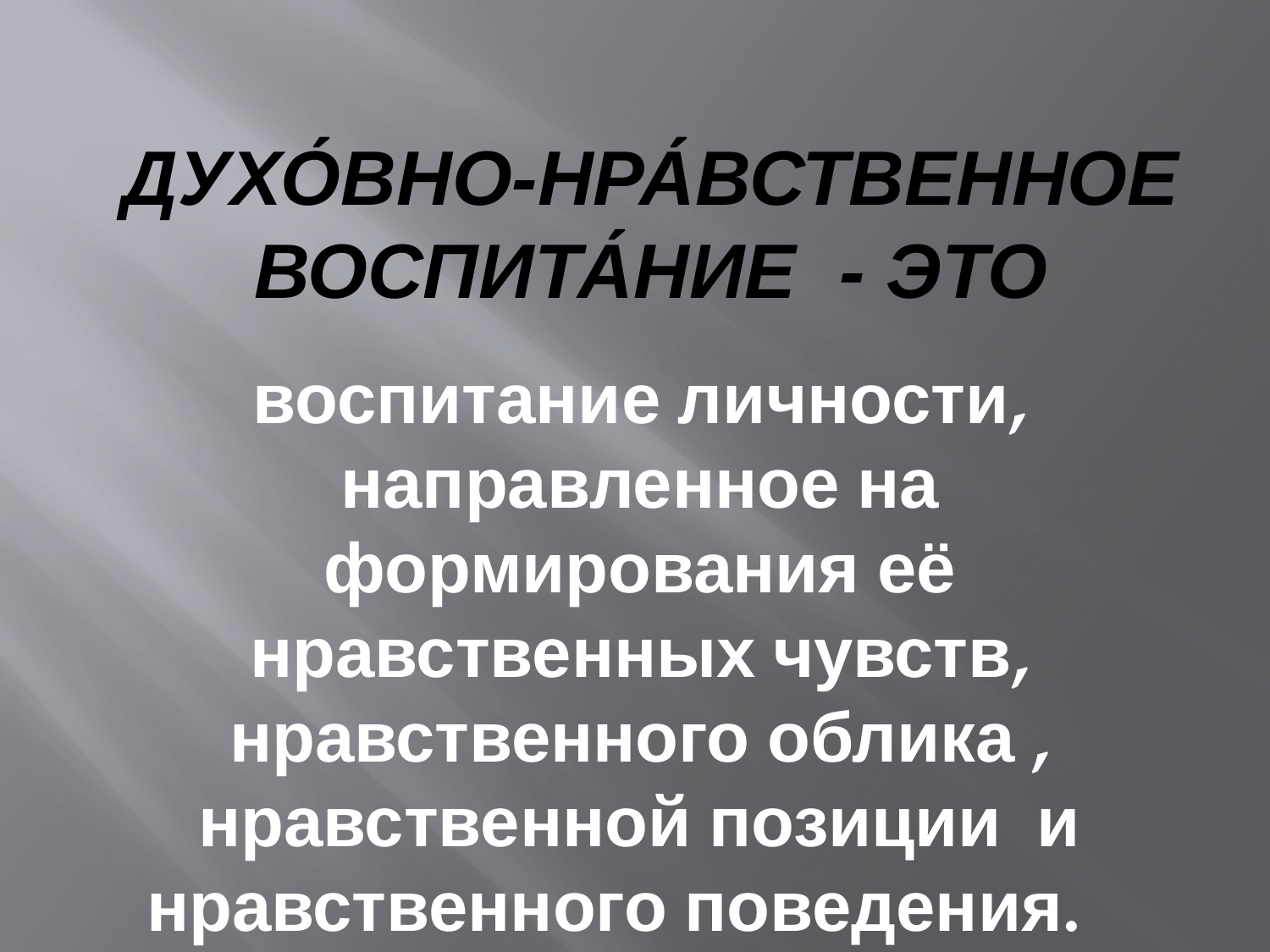

# Духо́вно-нра́вственное воспита́ние  - это
воспитание личности, направленное на формирования её нравственных чувств, нравственного облика , нравственной позиции  и нравственного поведения.